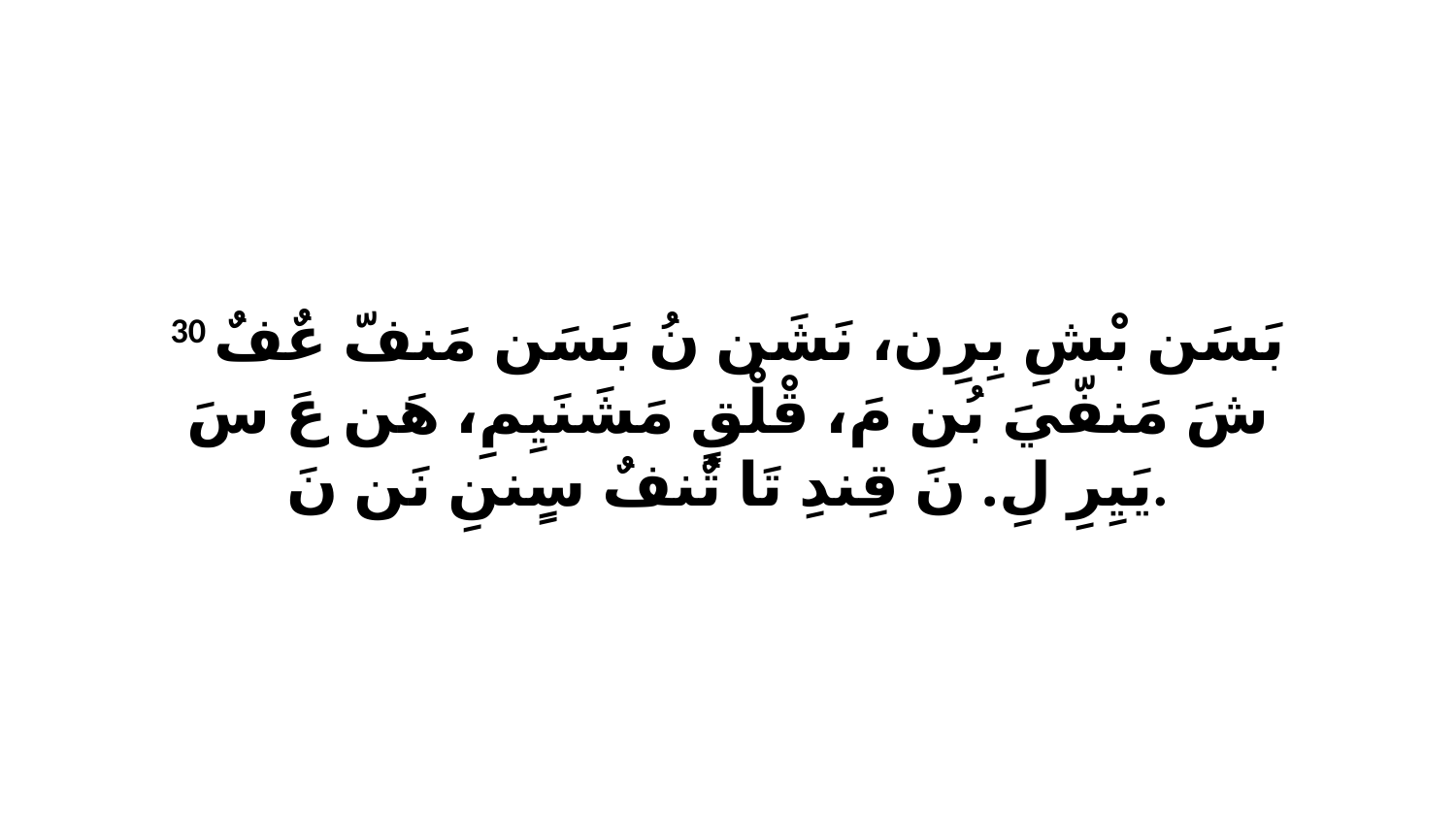

30 بَسَن بْشِ بِرِن، نَشَن نُ بَسَن مَنفّ عٌفٌ شَ مَنفّيَ بُن مَ، قْلْقٍ مَشَنَيِمِ، هَن عَ سَ يَيِرِ لِ. نَ قِندِ تَا تٌنفٌ سٍننِ نَن نَ.